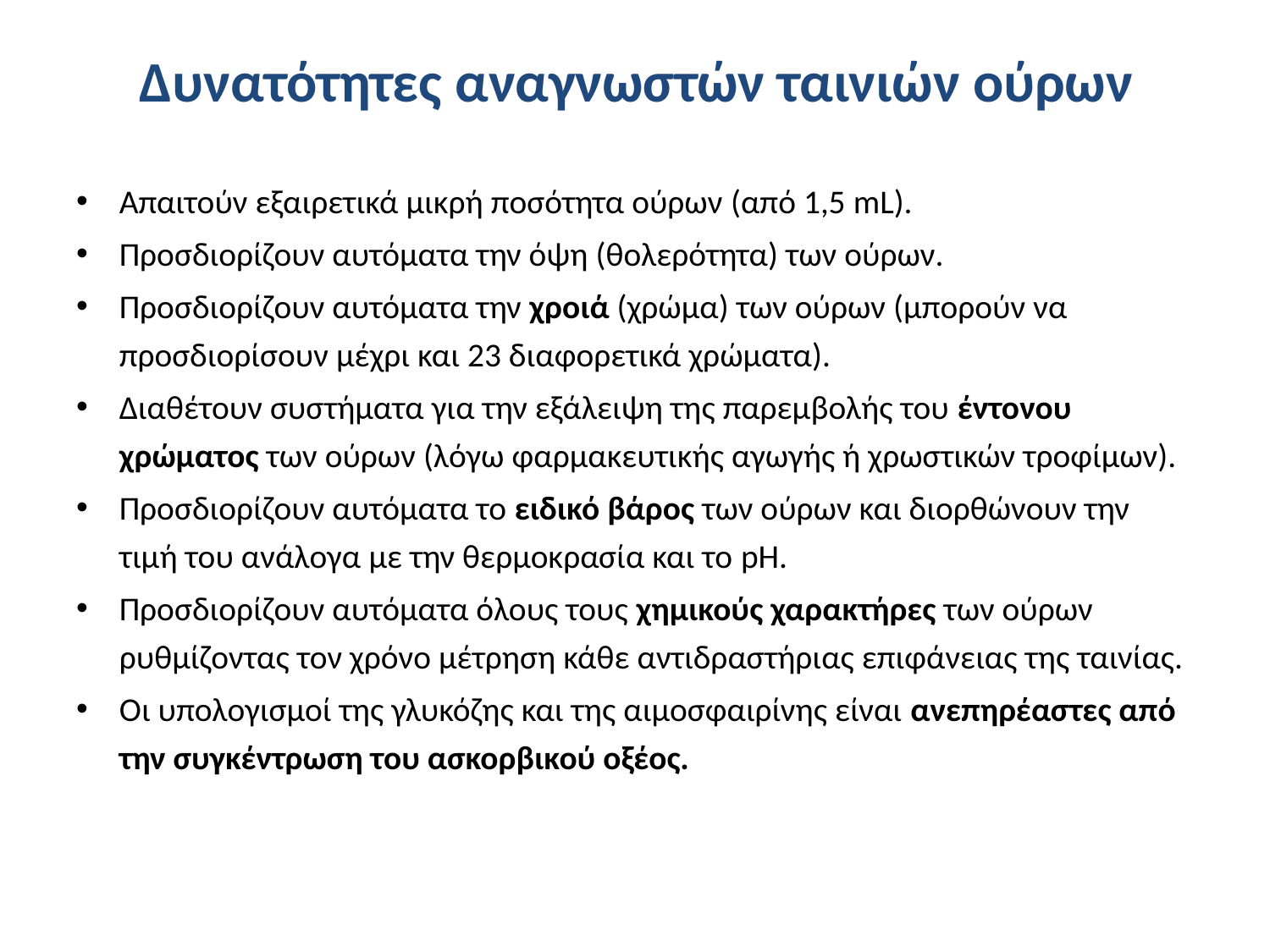

# Δυνατότητες αναγνωστών ταινιών ούρων
Απαιτούν εξαιρετικά μικρή ποσότητα ούρων (από 1,5 mL).
Προσδιορίζουν αυτόματα την όψη (θολερότητα) των ούρων.
Προσδιορίζουν αυτόματα την χροιά (χρώμα) των ούρων (μπορούν να προσδιορίσουν μέχρι και 23 διαφορετικά χρώματα).
Διαθέτουν συστήματα για την εξάλειψη της παρεμβολής του έντονου χρώματος των ούρων (λόγω φαρμακευτικής αγωγής ή χρωστικών τροφίμων).
Προσδιορίζουν αυτόματα το ειδικό βάρος των ούρων και διορθώνουν την τιμή του ανάλογα με την θερμοκρασία και το pH.
Προσδιορίζουν αυτόματα όλους τους χημικούς χαρακτήρες των ούρων  ρυθμίζοντας τον χρόνο μέτρηση κάθε αντιδραστήριας επιφάνειας της ταινίας.
Οι υπολογισμοί της γλυκόζης και της αιμοσφαιρίνης είναι ανεπηρέαστες από την συγκέντρωση του ασκορβικού οξέος.